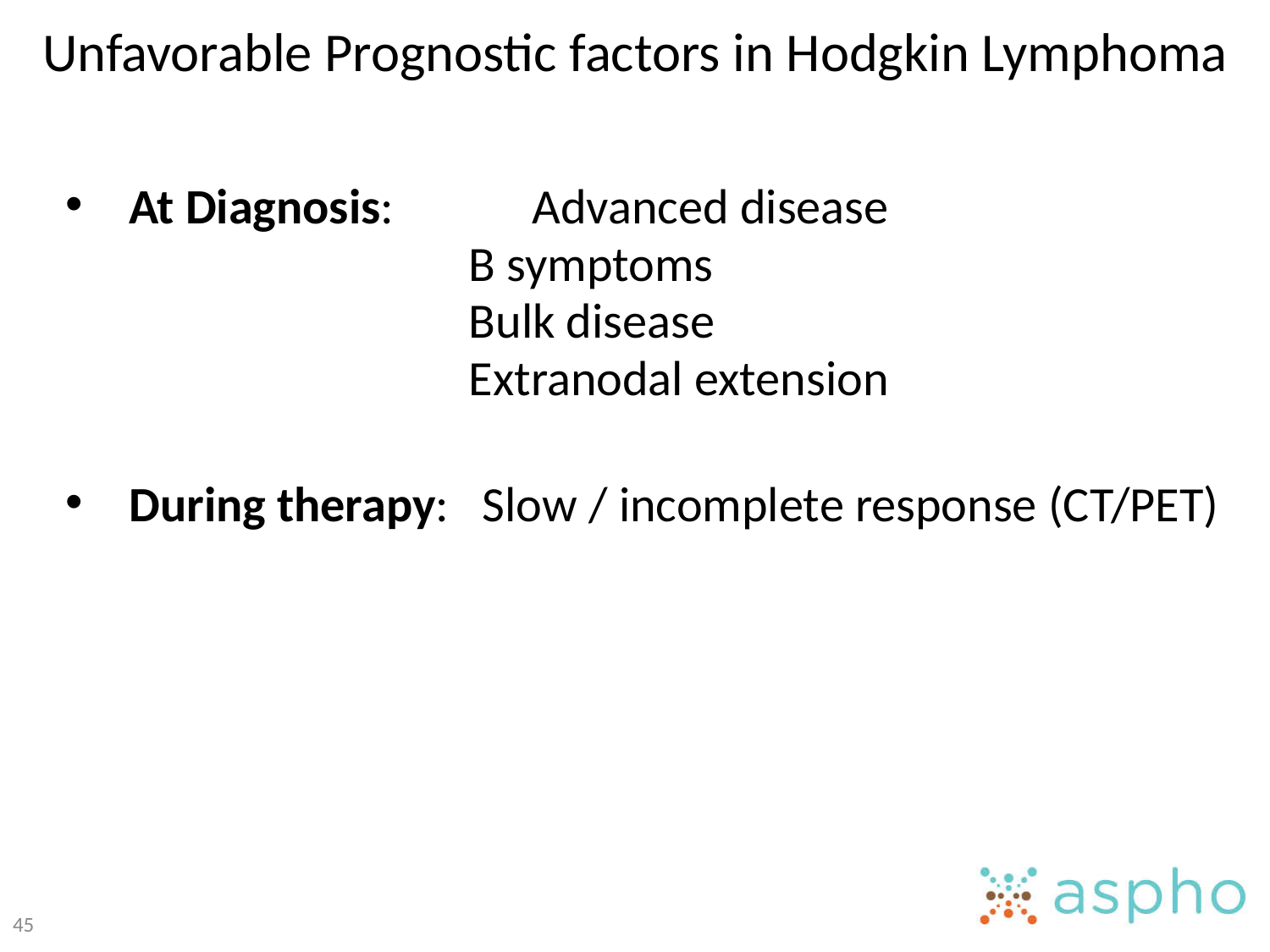

# Unfavorable Prognostic factors in Hodgkin Lymphoma
At Diagnosis: 	  Advanced disease
			  B symptoms
   			  Bulk disease
			  Extranodal extension

During therapy:   Slow / incomplete response (CT/PET)

45